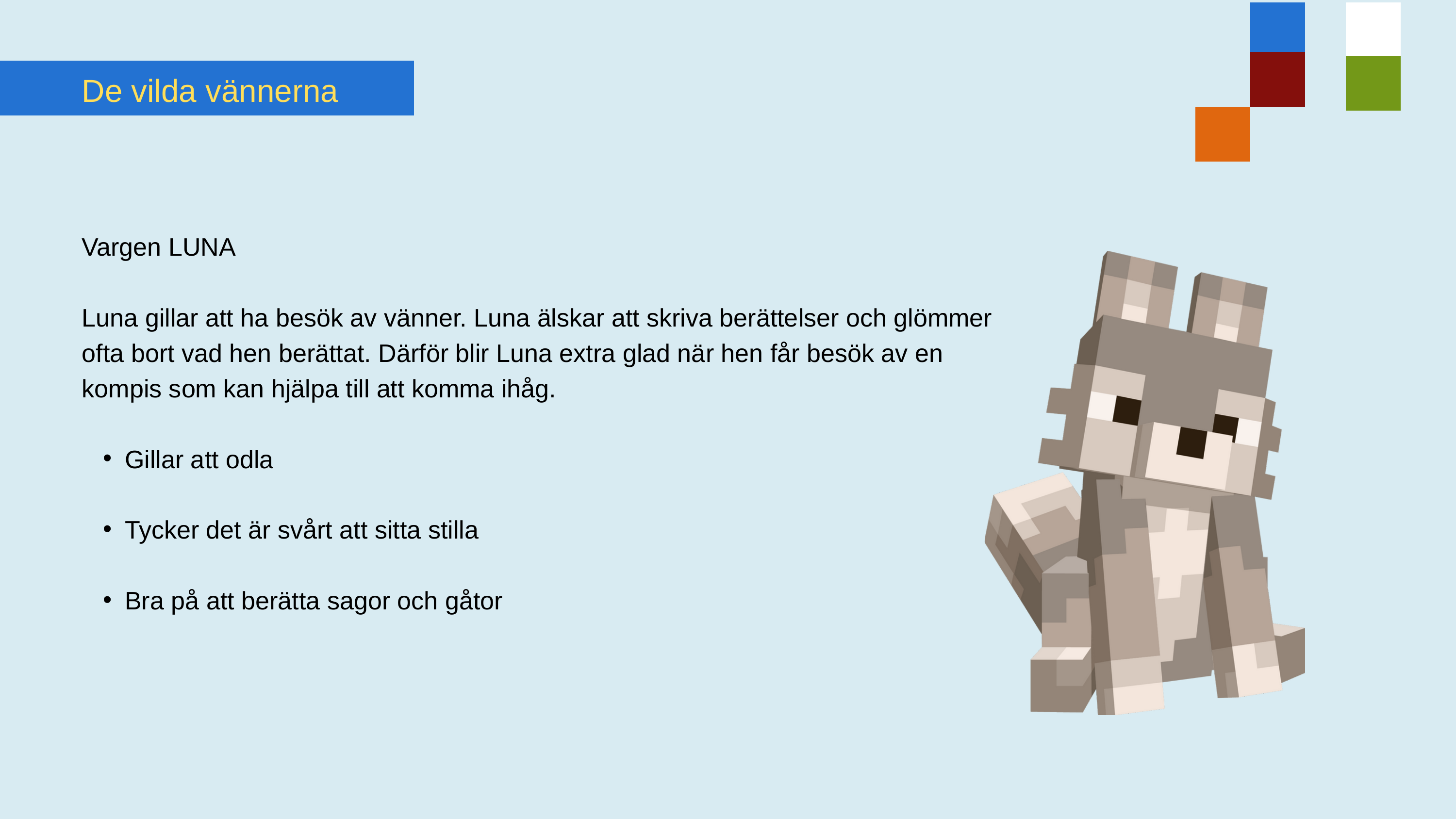

De vilda vännerna

Vargen LUNA

Luna gillar att ha besök av vänner. Luna älskar att skriva berättelser och glömmer ofta bort vad hen berättat. Därför blir Luna extra glad när hen får besök av en kompis som kan hjälpa till att komma ihåg.

Gillar att odla

Tycker det är svårt att sitta stilla

Bra på att berätta sagor och gåtor